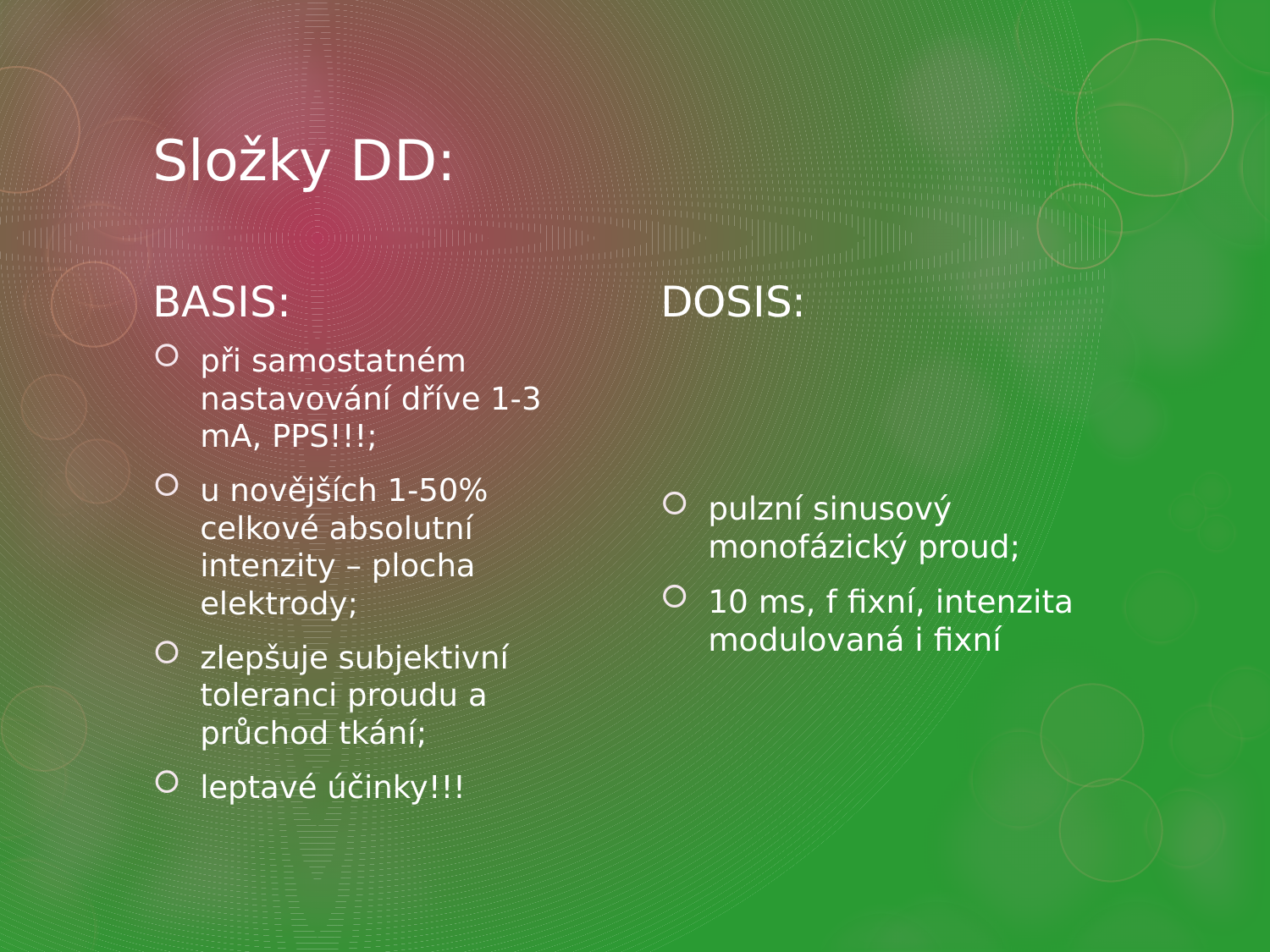

# Složky DD:
BASIS:
DOSIS:
při samostatném nastavování dříve 1-3 mA, PPS!!!;
u novějších 1-50% celkové absolutní intenzity – plocha elektrody;
zlepšuje subjektivní toleranci proudu a průchod tkání;
leptavé účinky!!!
pulzní sinusový monofázický proud;
10 ms, f fixní, intenzita modulovaná i fixní